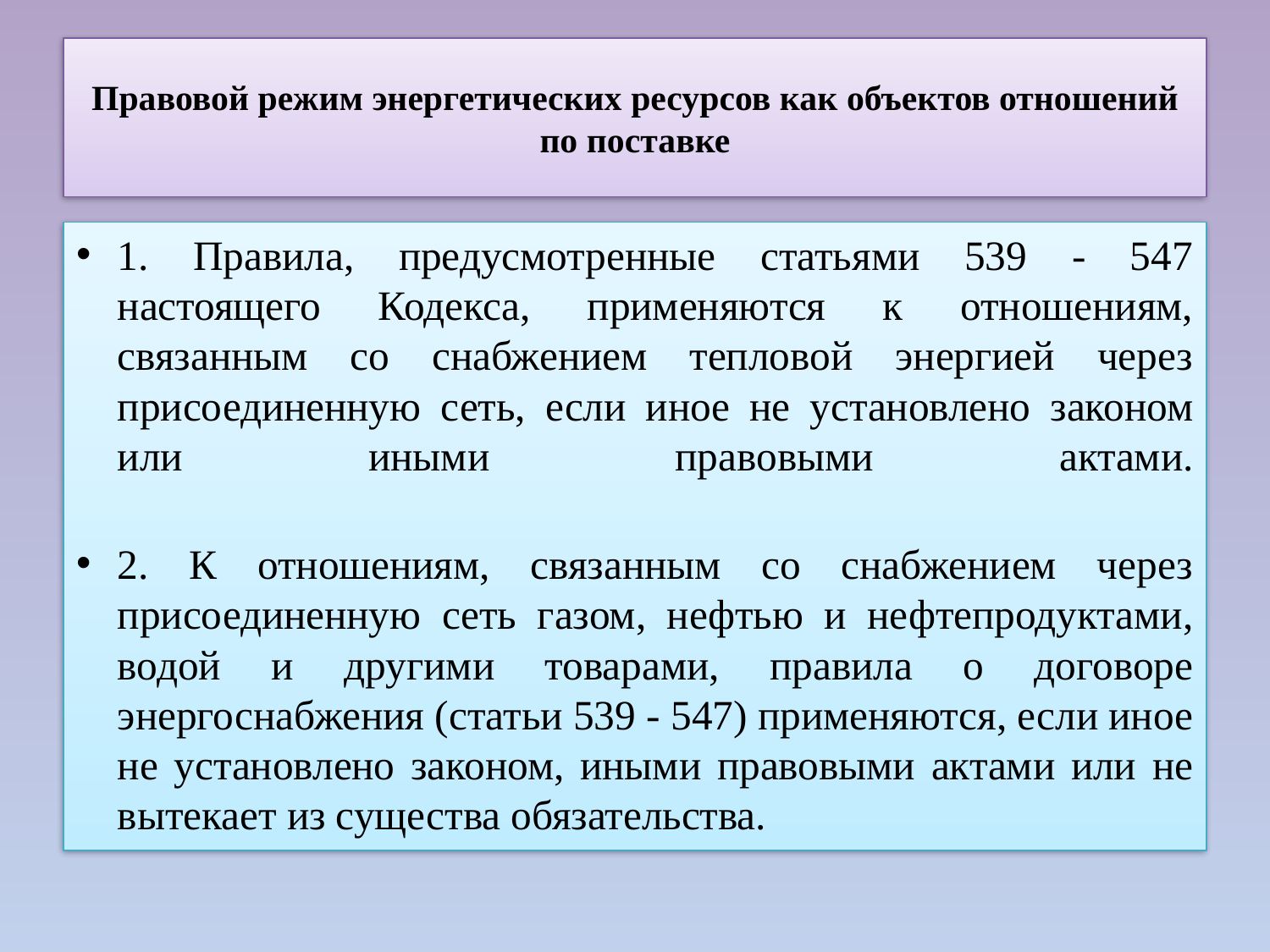

# Правовой режим энергетических ресурсов как объектов отношений по поставке
1. Правила, предусмотренные статьями 539 - 547 настоящего Кодекса, применяются к отношениям, связанным со снабжением тепловой энергией через присоединенную сеть, если иное не установлено законом или иными правовыми актами.
2. К отношениям, связанным со снабжением через присоединенную сеть газом, нефтью и нефтепродуктами, водой и другими товарами, правила о договоре энергоснабжения (статьи 539 - 547) применяются, если иное не установлено законом, иными правовыми актами или не вытекает из существа обязательства.